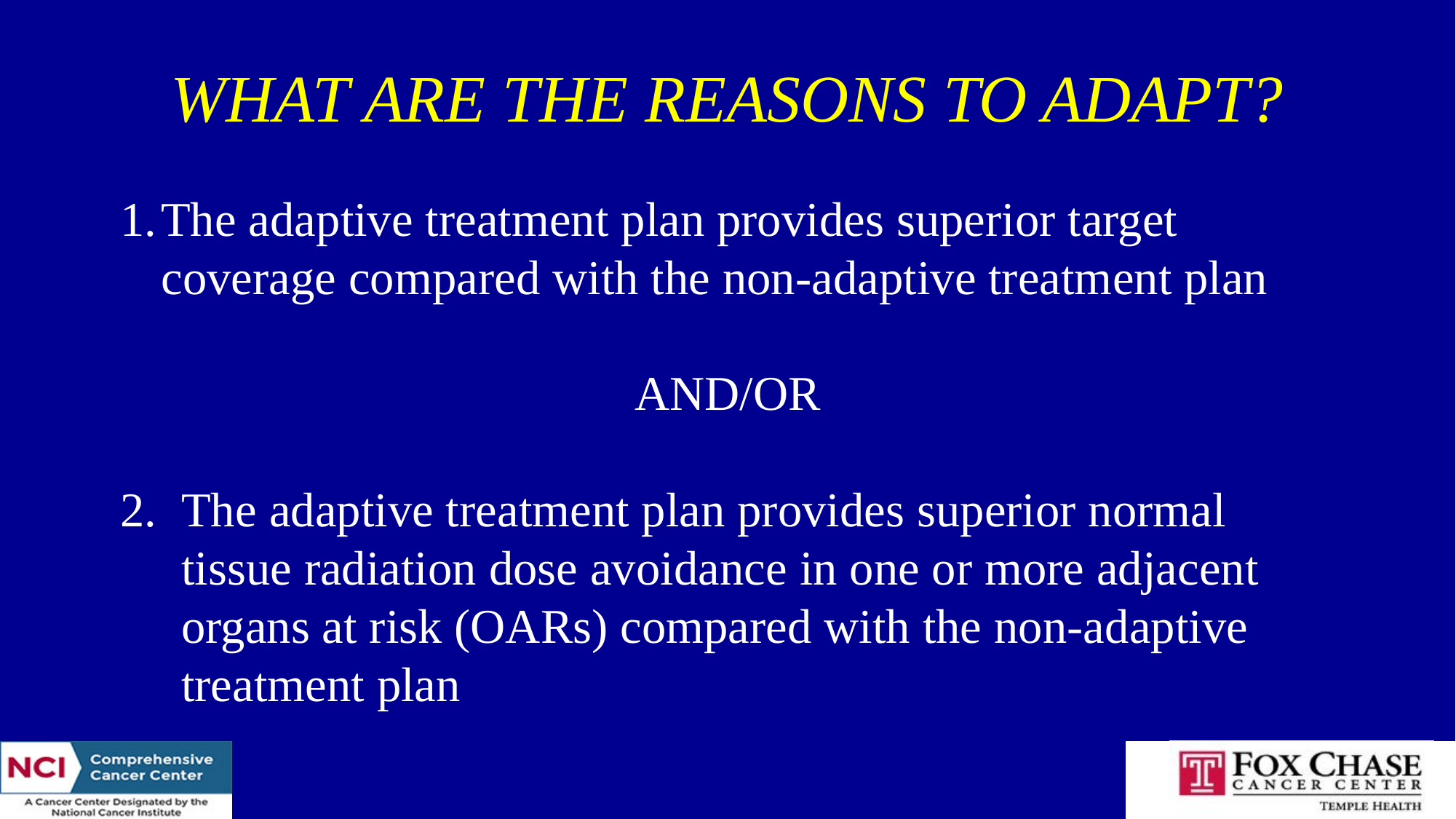

# WHAT ARE THE REASONS TO ADAPT?
The adaptive treatment plan provides superior target coverage compared with the non-adaptive treatment plan

AND/OR

The adaptive treatment plan provides superior normal tissue radiation dose avoidance in one or more adjacent organs at risk (OARs) compared with the non-adaptive treatment plan